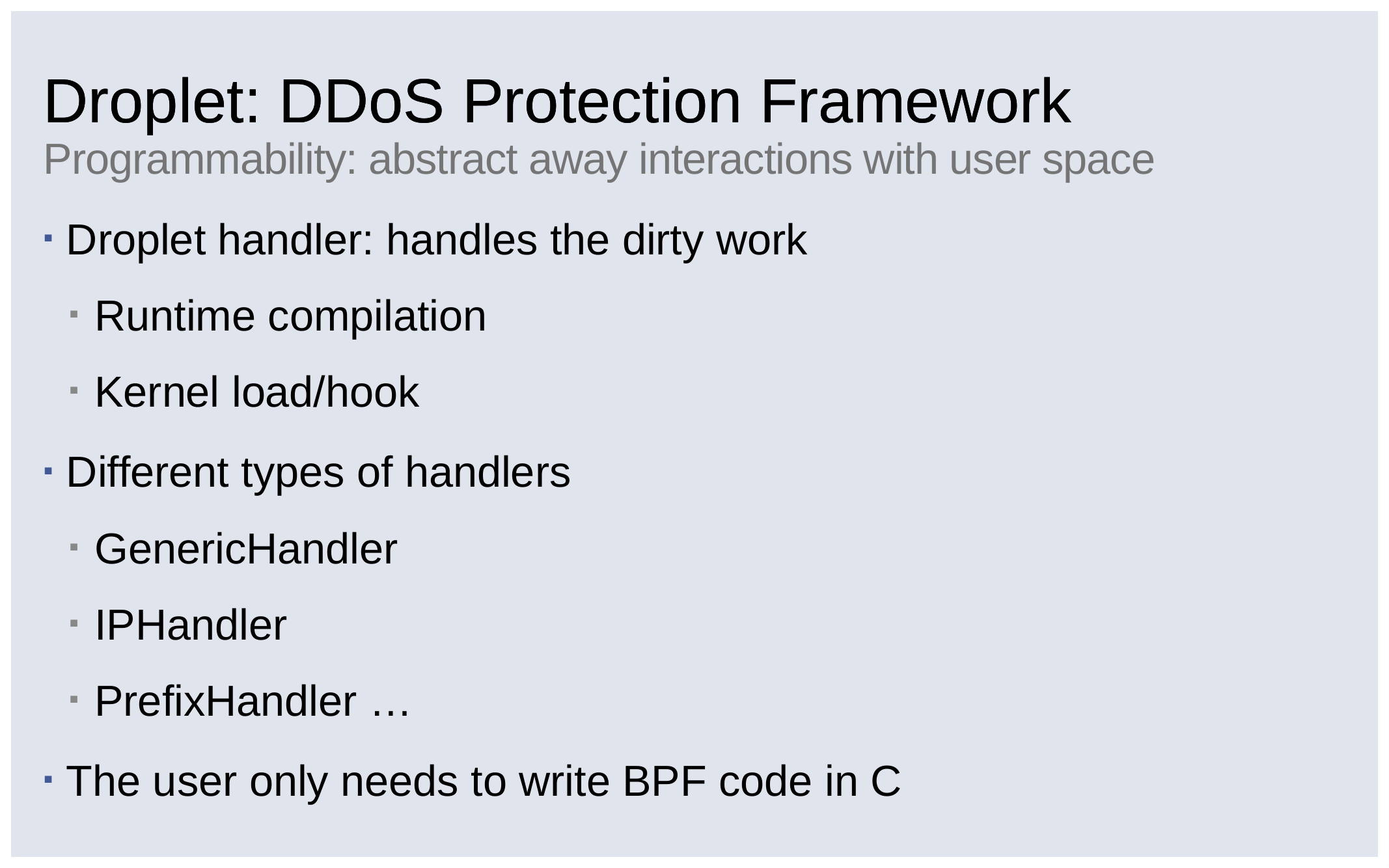

Droplet: DDoS Protection Framework
Programmability: abstract away interactions with user space
# Droplet: DDoS Protection Framework
Droplet handler: handles the dirty work
Runtime compilation
Kernel load/hook
Different types of handlers
GenericHandler
IPHandler
PrefixHandler …
The user only needs to write BPF code in C